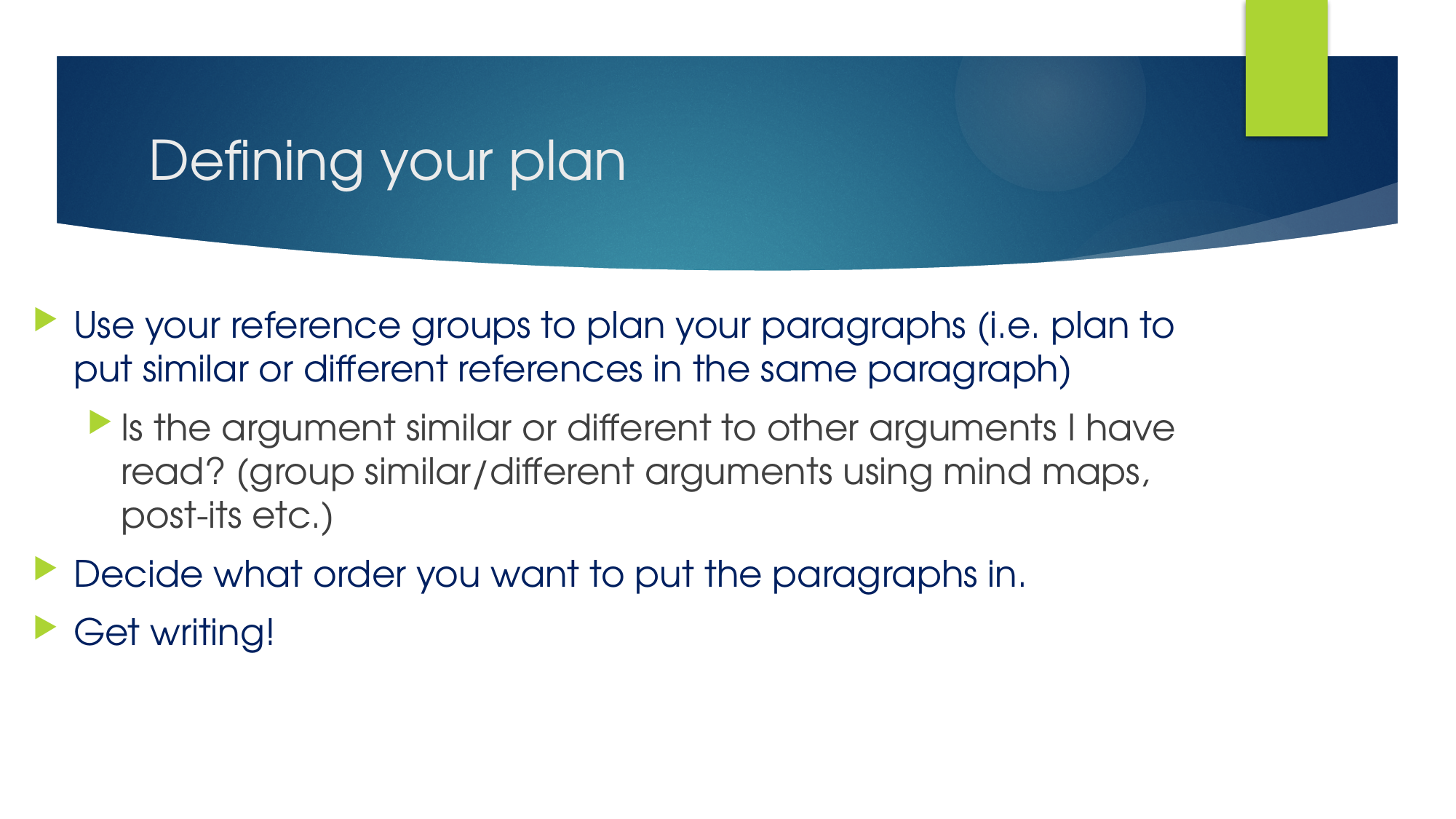

# Defining your plan
Use your reference groups to plan your paragraphs (i.e. plan to put similar or different references in the same paragraph)
Is the argument similar or different to other arguments I have read? (group similar/different arguments using mind maps, post-its etc.)
Decide what order you want to put the paragraphs in.
Get writing!